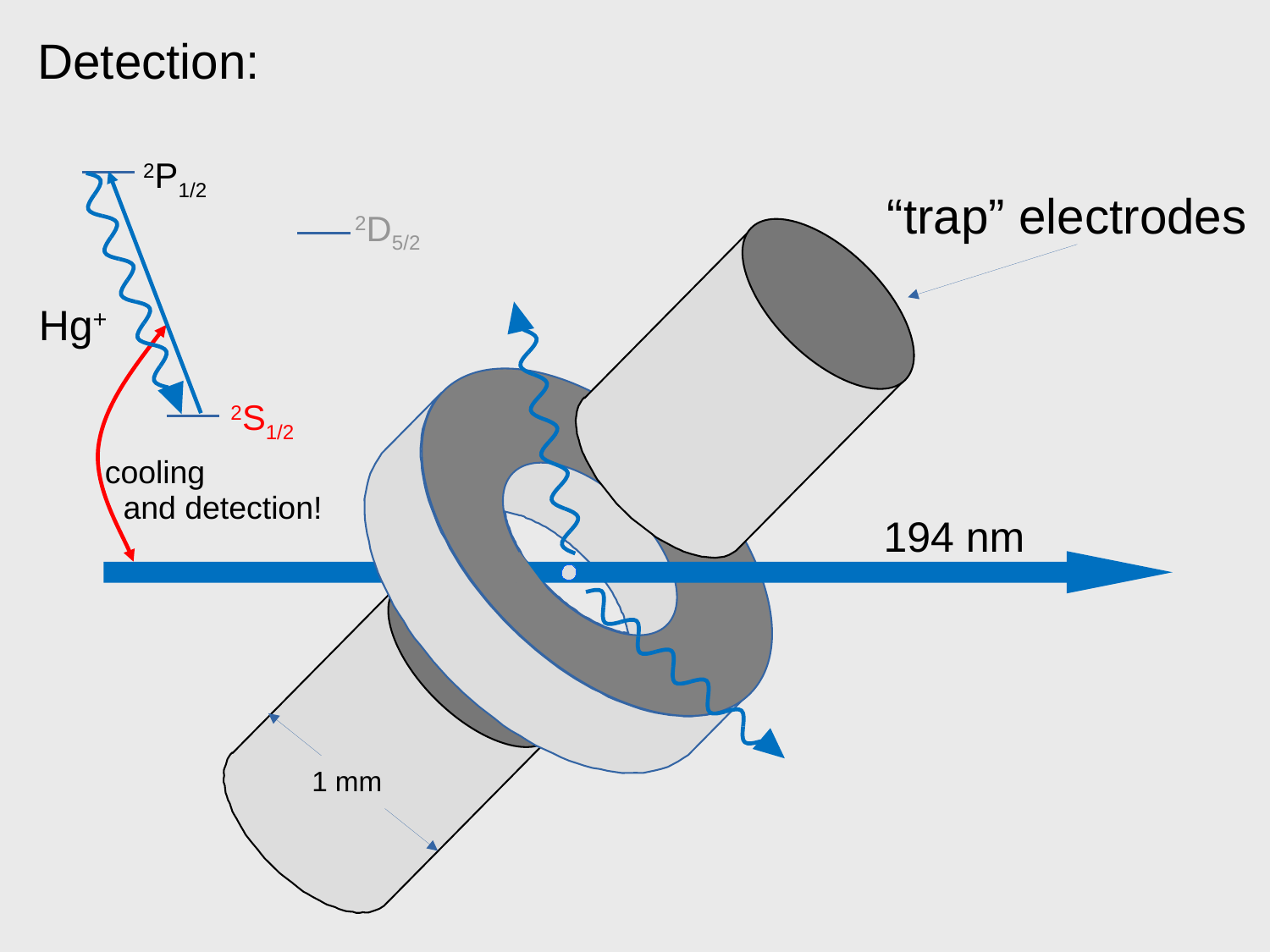

Detection:
2P1/2

“trap” electrodes

2D5/2

Hg+

2S1/2

cooling
and detection!

194 nm

1 mm